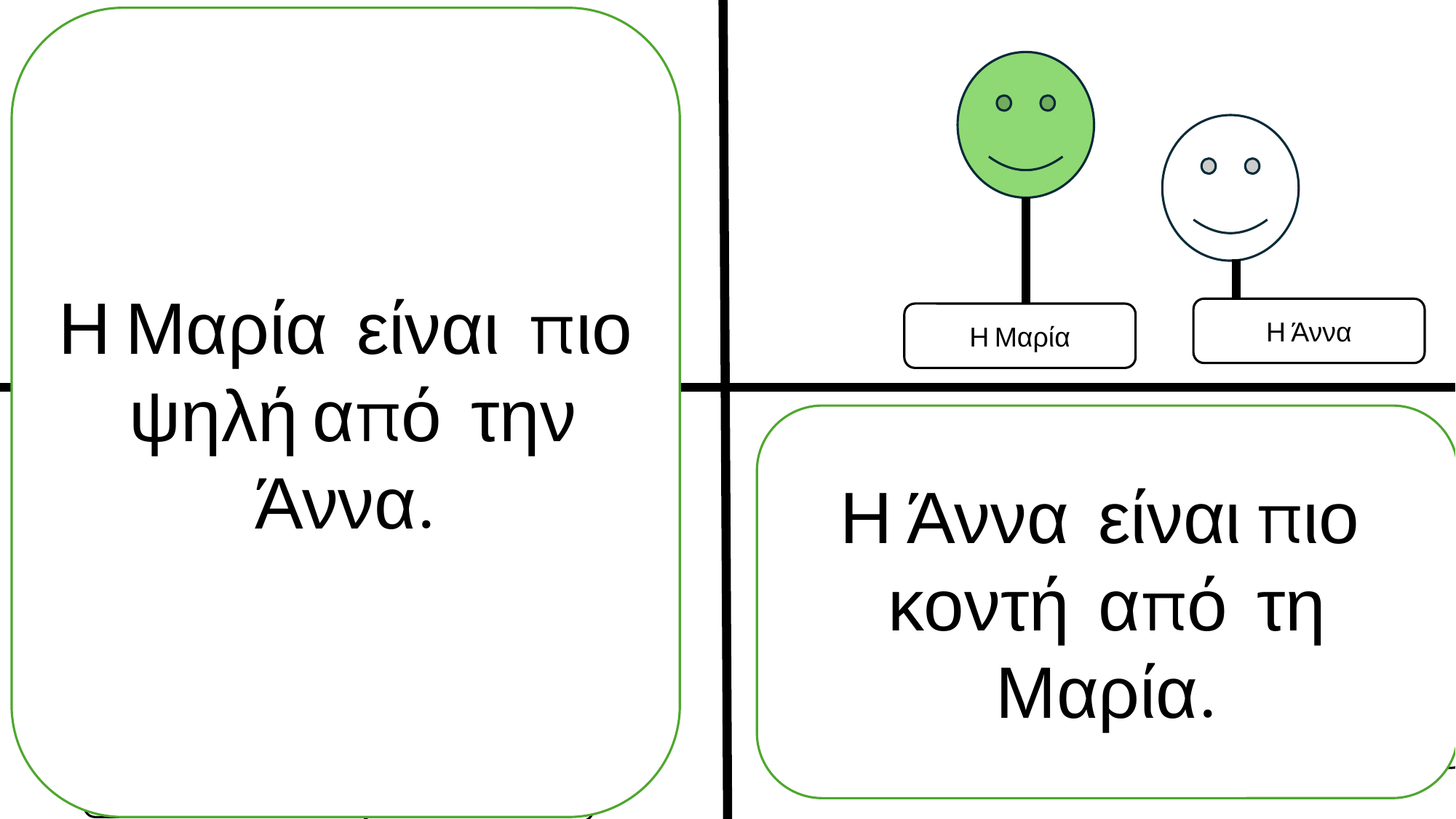

Η Μαρία  είναι  πιο  ψηλή από  την Άννα.

Η Άννα
Η Μαρία
Ο Γιάννης
Ο Πέτρος
Η Άννα  είναι πιο  κοντή  από  τη Μαρία.

Η Ιωάννα
Η Ζωή
Ο Αντρέας
Η Ελένη